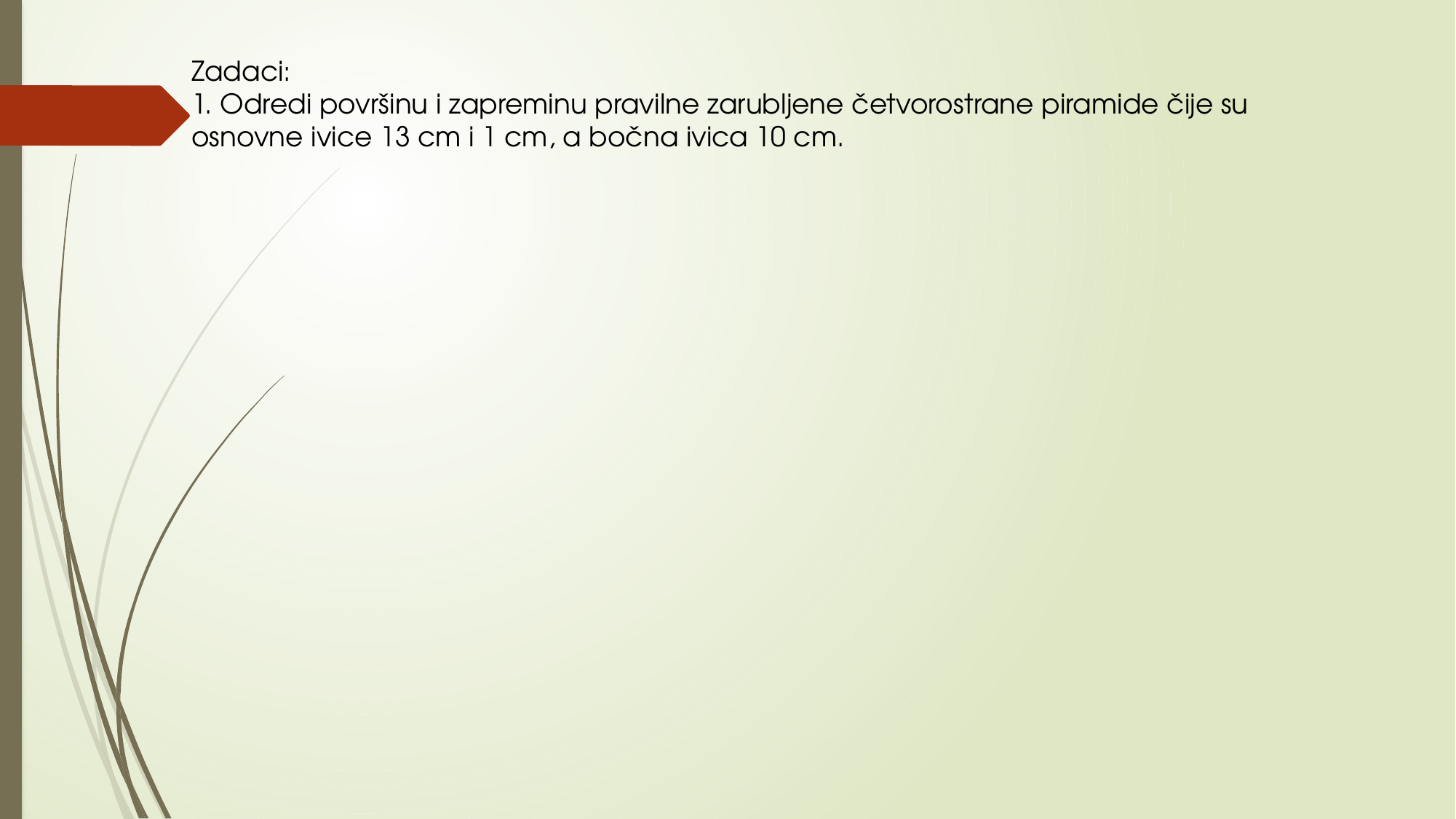

Zadaci:
1. Odredi površinu i zapreminu pravilne zarubljene četvorostrane piramide čije su osnovne ivice 13 cm i 1 cm, a bočna ivica 10 cm.